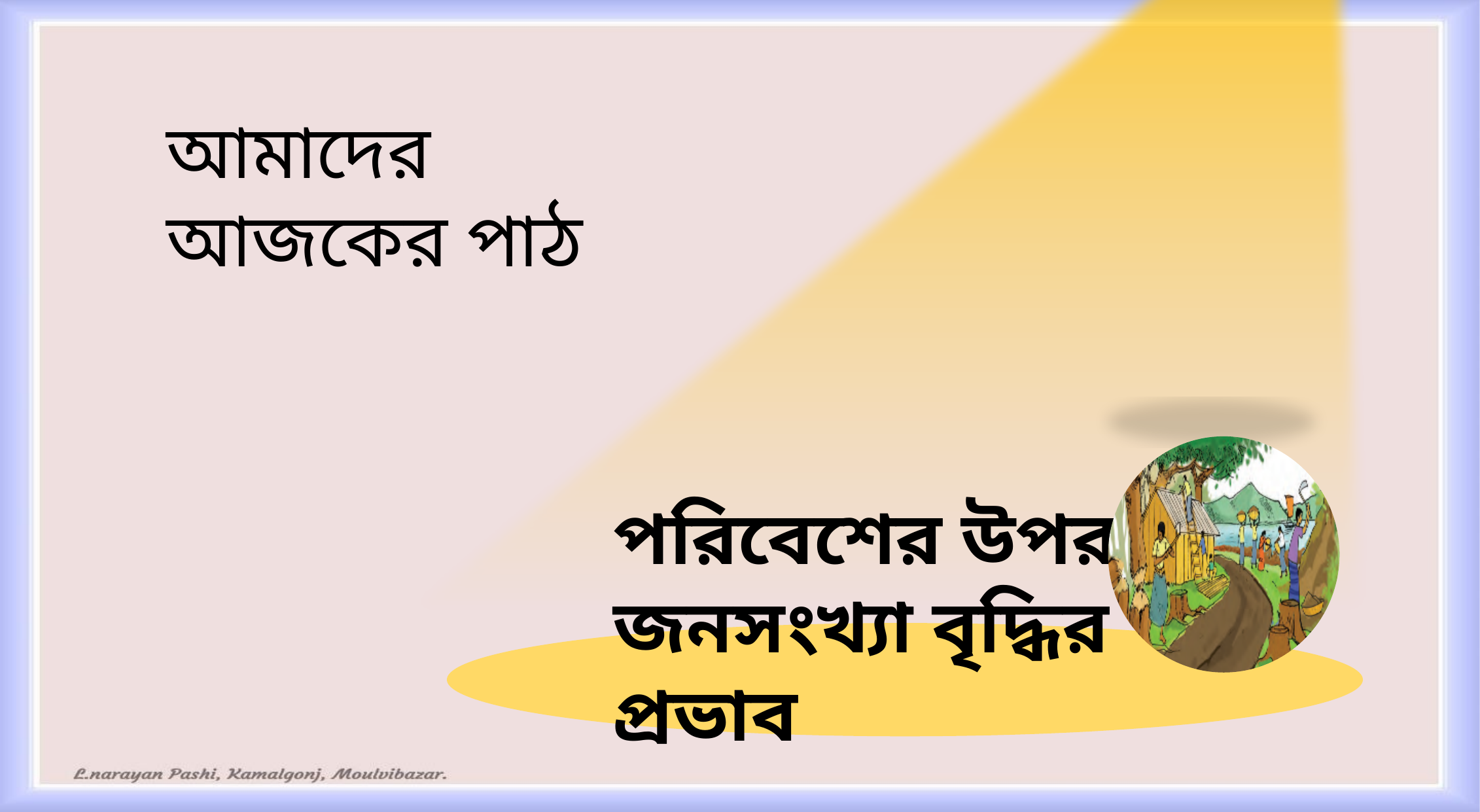

আমাদের আজকের পাঠ

পরিবেশের উপর জনসংখ্যা বৃদ্ধির প্রভাব